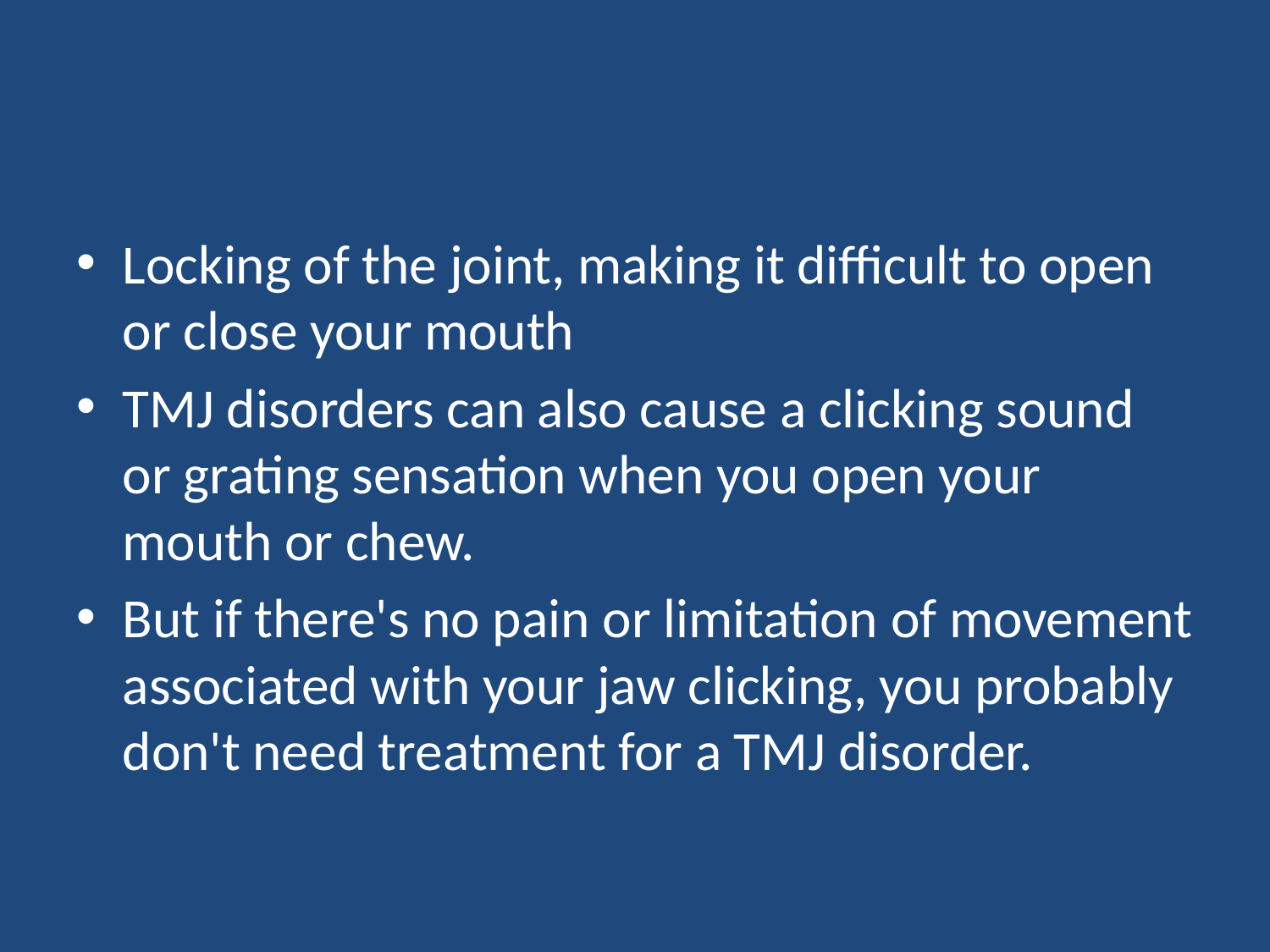

Locking of the joint, making it difficult to open or close your mouth
TMJ disorders can also cause a clicking sound or grating sensation when you open your mouth or chew.
But if there's no pain or limitation of movement associated with your jaw clicking, you probably don't need treatment for a TMJ disorder.